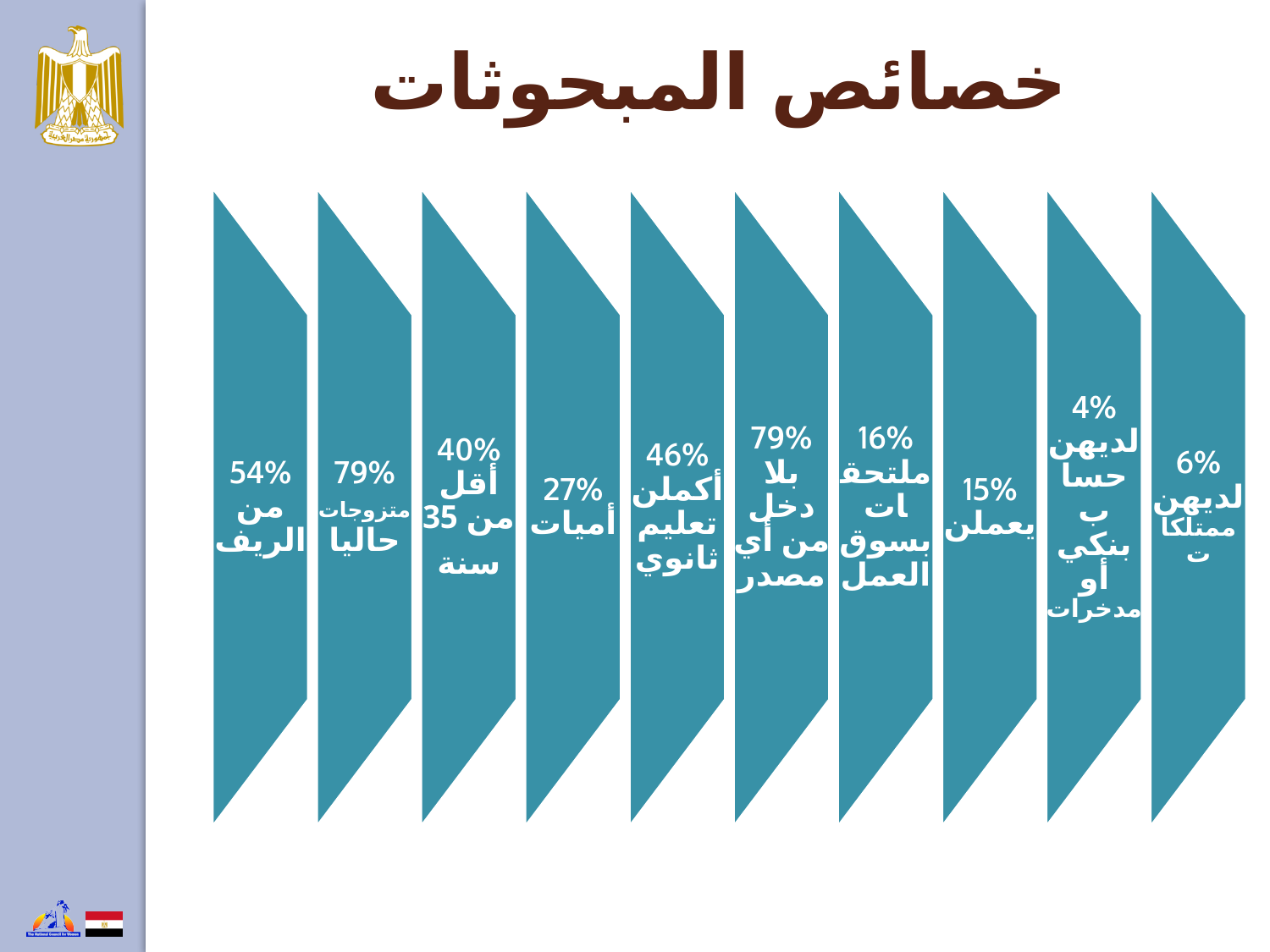

خصائص المبحوثات
54% من الريف
79% متزوجات حاليا
40% أقل من 35
سنة
27% أميات
46% أكملن تعليم ثانوي
79% بلا دخل من أي مصدر
16% ملتحقات بسوق العمل
15% يعملن
4% لديهن حساب بنكي أو مدخرات
6% لديهن ممتلكات